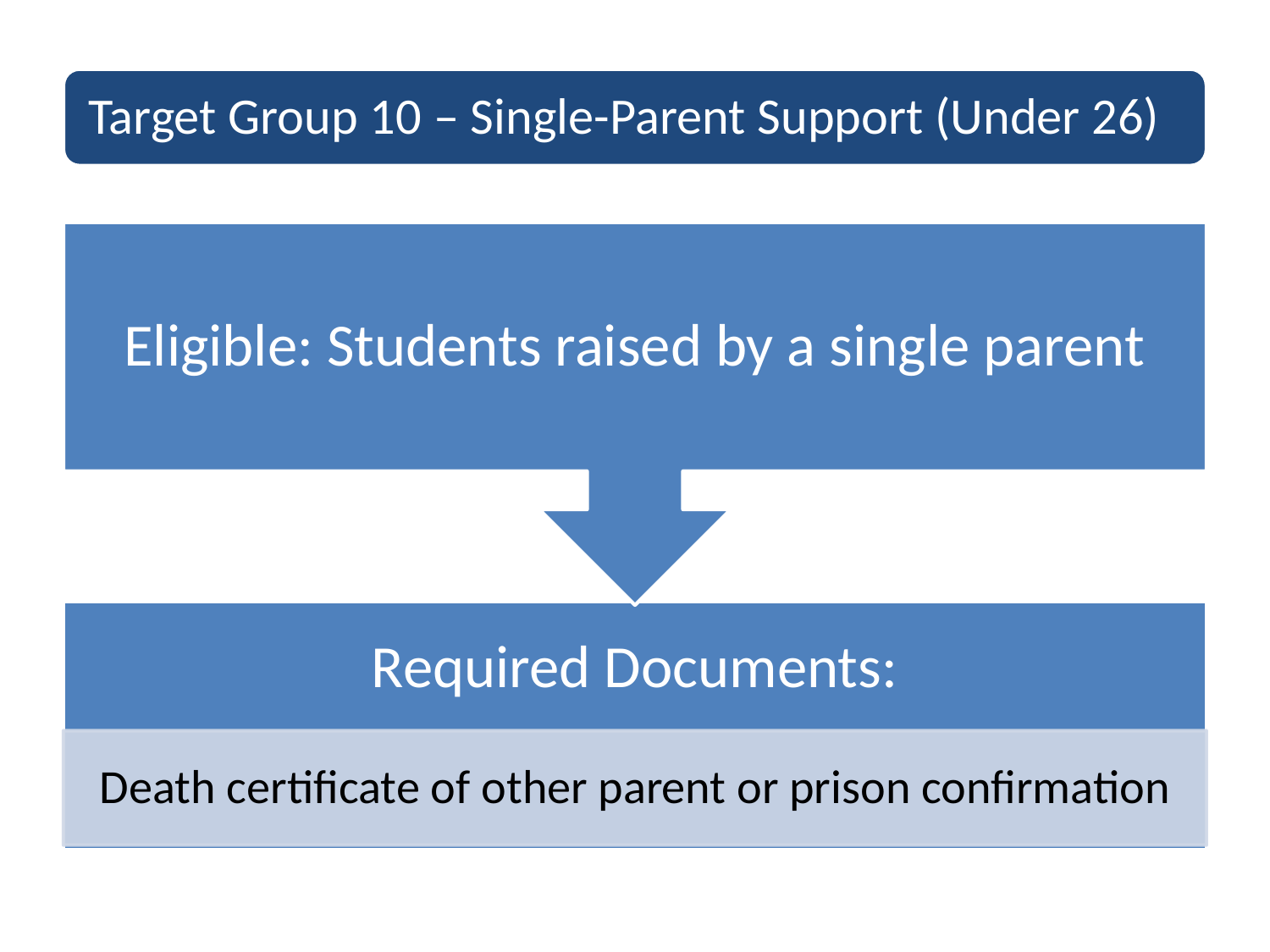

Target Group 10 – Single-Parent Support (Under 26)
Required Documents:
Death certificate of other parent or prison confirmation
Eligible: Students raised by a single parent